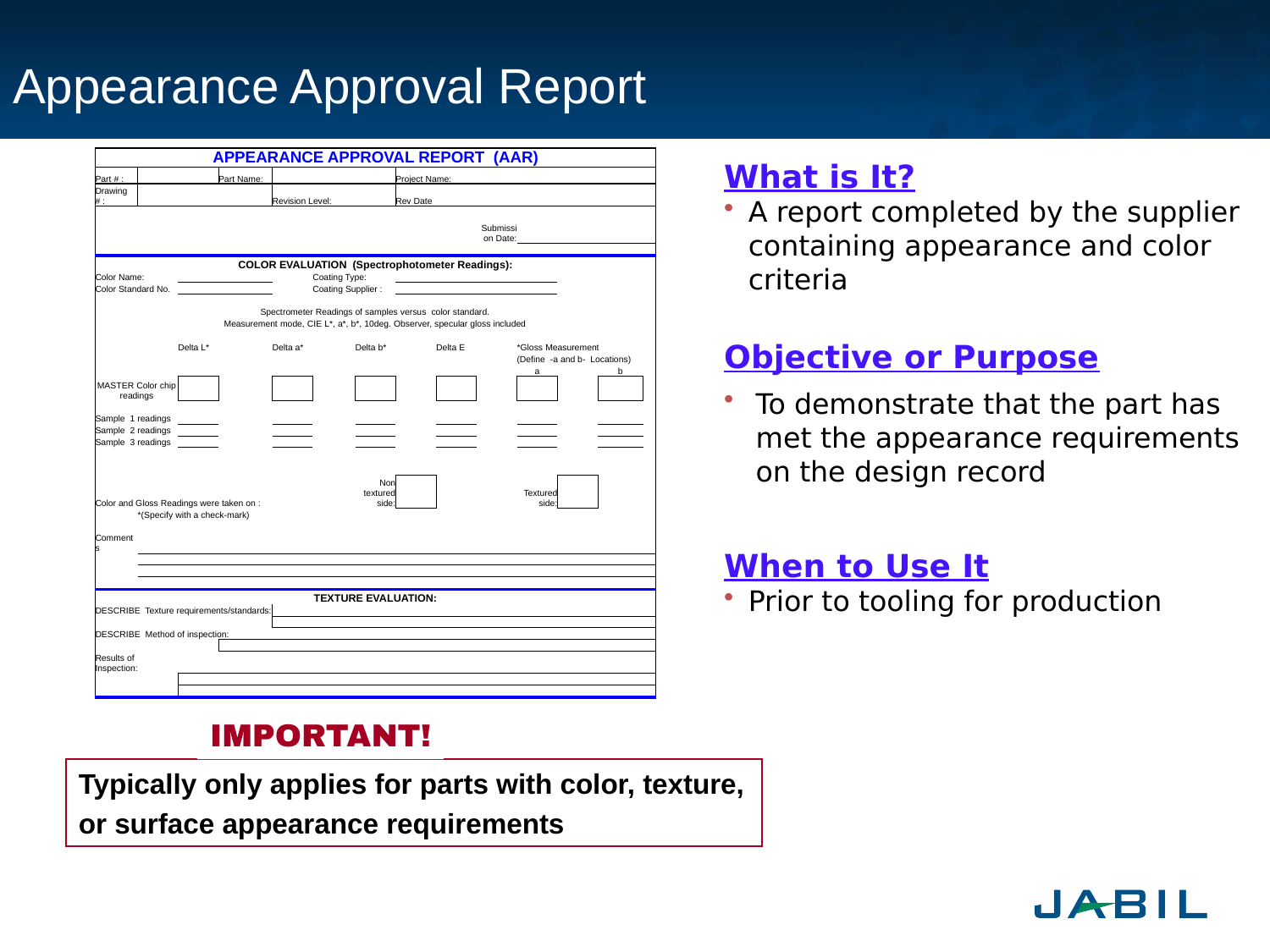

# Appearance Approval Report
| APPEARANCE APPROVAL REPORT (AAR) |  |  |  |  |  |  |  |  |  |  |  |  |  |
| --- | --- | --- | --- | --- | --- | --- | --- | --- | --- | --- | --- | --- | --- |
| Part # : |  |  | Part Name: |  |  |  | Project Name: |  |  |  |  |  |  |
| Drawing # : |  |  |  | Revision Level: |  |  | Rev Date |  |  |  |  |  |  |
|  |  |  |  |  |  |  |  |  |  |  |  |  |  |
|  |  |  |  |  |  |  |  |  | Submission Date: |  |  |  |  |
|  |  |  |  |  |  |  |  |  |  |  |  |  |  |
| COLOR EVALUATION (Spectrophotometer Readings): |  |  |  |  |  |  |  |  |  |  |  |  |  |
| Color Name: |  |  |  |  | Coating Type: |  |  |  |  |  |  |  |  |
| Color Standard No. |  |  |  |  | Coating Supplier : |  |  |  |  |  |  |  |  |
|  |  |  |  |  |  |  |  |  |  |  |  |  |  |
| Spectrometer Readings of samples versus color standard. |  |  |  |  |  |  |  |  |  |  |  |  |  |
| Measurement mode, CIE L\*, a\*, b\*, 10deg. Observer, specular gloss included |  |  |  |  |  |  |  |  |  |  |  |  |  |
|  |  |  |  |  |  |  |  |  |  |  |  |  |  |
|  |  | Delta L\* |  | Delta a\* |  | Delta b\* |  | Delta E |  | \*Gloss Measurement |  |  |  |
|  |  |  |  |  |  |  |  |  |  | (Define -a and b- Locations) |  |  |  |
|  |  |  |  |  |  |  |  |  |  | a |  | b |  |
| MASTER Color chip readings |  |  |  |  |  |  |  |  |  |  |  |  |  |
|  |  |  |  |  |  |  |  |  |  |  |  |  |  |
| Sample 1 readings |  |  |  |  |  |  |  |  |  |  |  |  |  |
| Sample 2 readings |  |  |  |  |  |  |  |  |  |  |  |  |  |
| Sample 3 readings |  |  |  |  |  |  |  |  |  |  |  |  |  |
|  |  |  |  |  |  |  |  |  |  |  |  |  |  |
|  |  |  |  |  |  |  |  |  |  |  |  |  |  |
| Color and Gloss Readings were taken on : |  |  |  |  |  | Non textured side: |  |  |  | Textured side: |  |  |  |
|  | \*(Specify with a check-mark) |  |  |  |  |  |  |  |  |  |  |  |  |
|  |  |  |  |  |  |  |  |  |  |  |  |  |  |
| Comments |  |  |  |  |  |  |  |  |  |  |  |  |  |
|  |  |  |  |  |  |  |  |  |  |  |  |  |  |
|  |  |  |  |  |  |  |  |  |  |  |  |  |  |
|  |  |  |  |  |  |  |  |  |  |  |  |  |  |
| TEXTURE EVALUATION: |  |  |  |  |  |  |  |  |  |  |  |  |  |
| DESCRIBE Texture requirements/standards: |  |  |  |  |  |  |  |  |  |  |  |  |  |
|  |  |  |  |  |  |  |  |  |  |  |  |  |  |
| DESCRIBE Method of inspection: |  |  |  |  |  |  |  |  |  |  |  |  |  |
|  |  |  |  |  |  |  |  |  |  |  |  |  |  |
| Results of Inspection: |  |  |  |  |  |  |  |  |  |  |  |  |  |
|  |  |  |  |  |  |  |  |  |  |  |  |  |  |
|  |  |  |  |  |  |  |  |  |  |  |  |  |  |
What is It?
A report completed by the supplier containing appearance and color criteria
Objective or Purpose
To demonstrate that the part has met the appearance requirements on the design record

When to Use It
Prior to tooling for production
IMPORTANT!
Typically only applies for parts with color, texture,
or surface appearance requirements